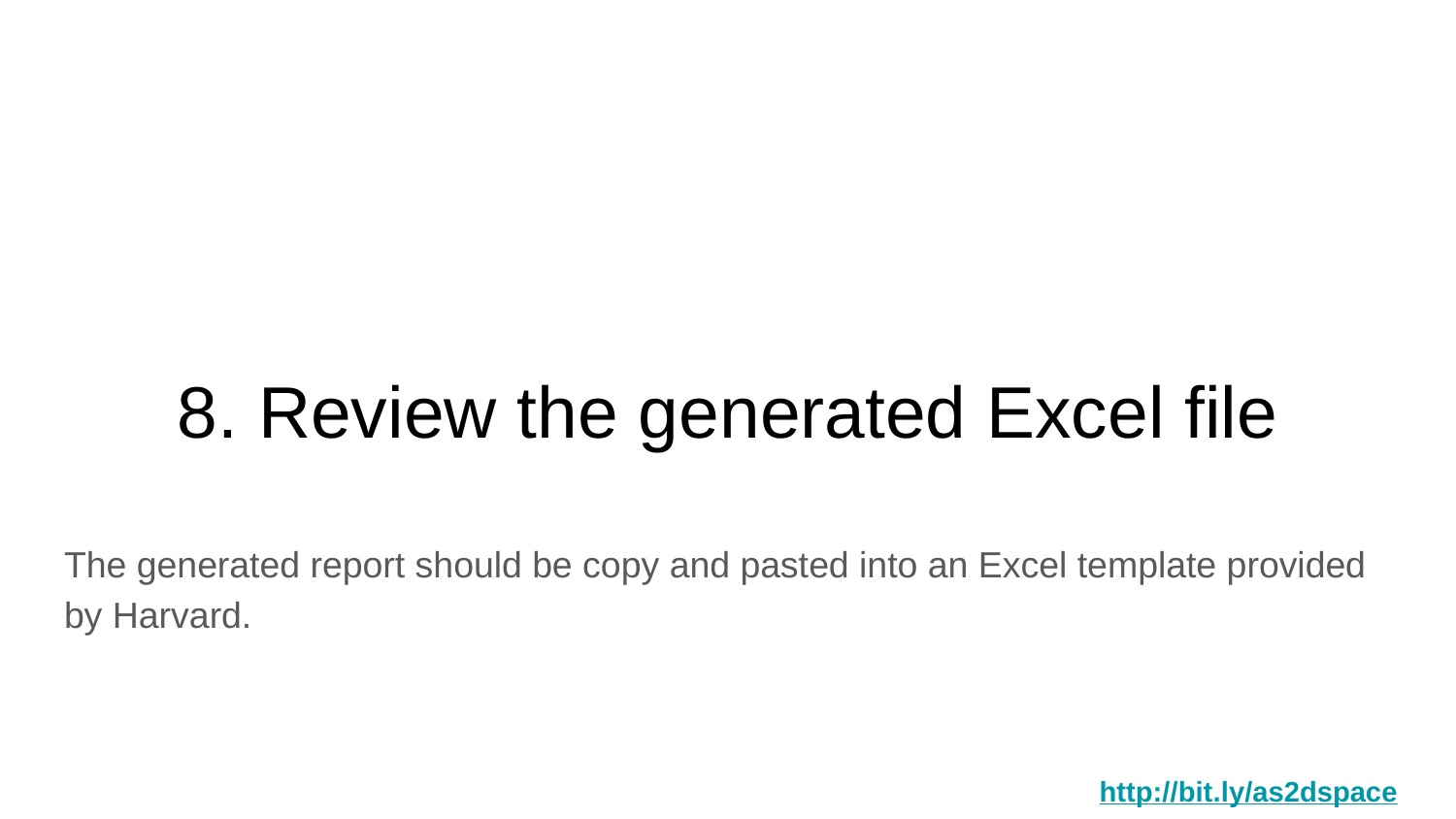

# 8. Review the generated Excel file
The generated report should be copy and pasted into an Excel template provided by Harvard.